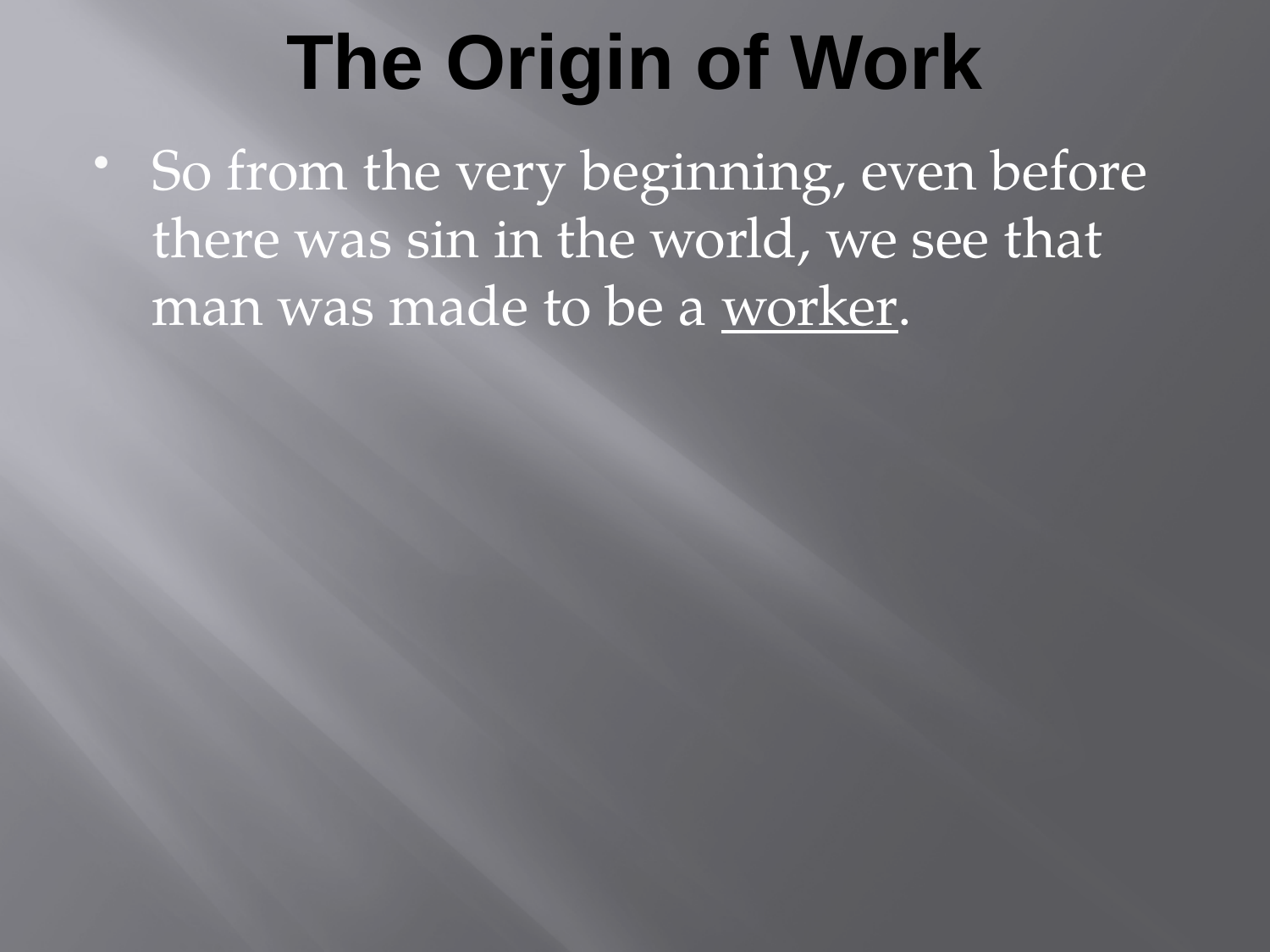

# The Origin of Work
So from the very beginning, even before there was sin in the world, we see that man was made to be a worker.